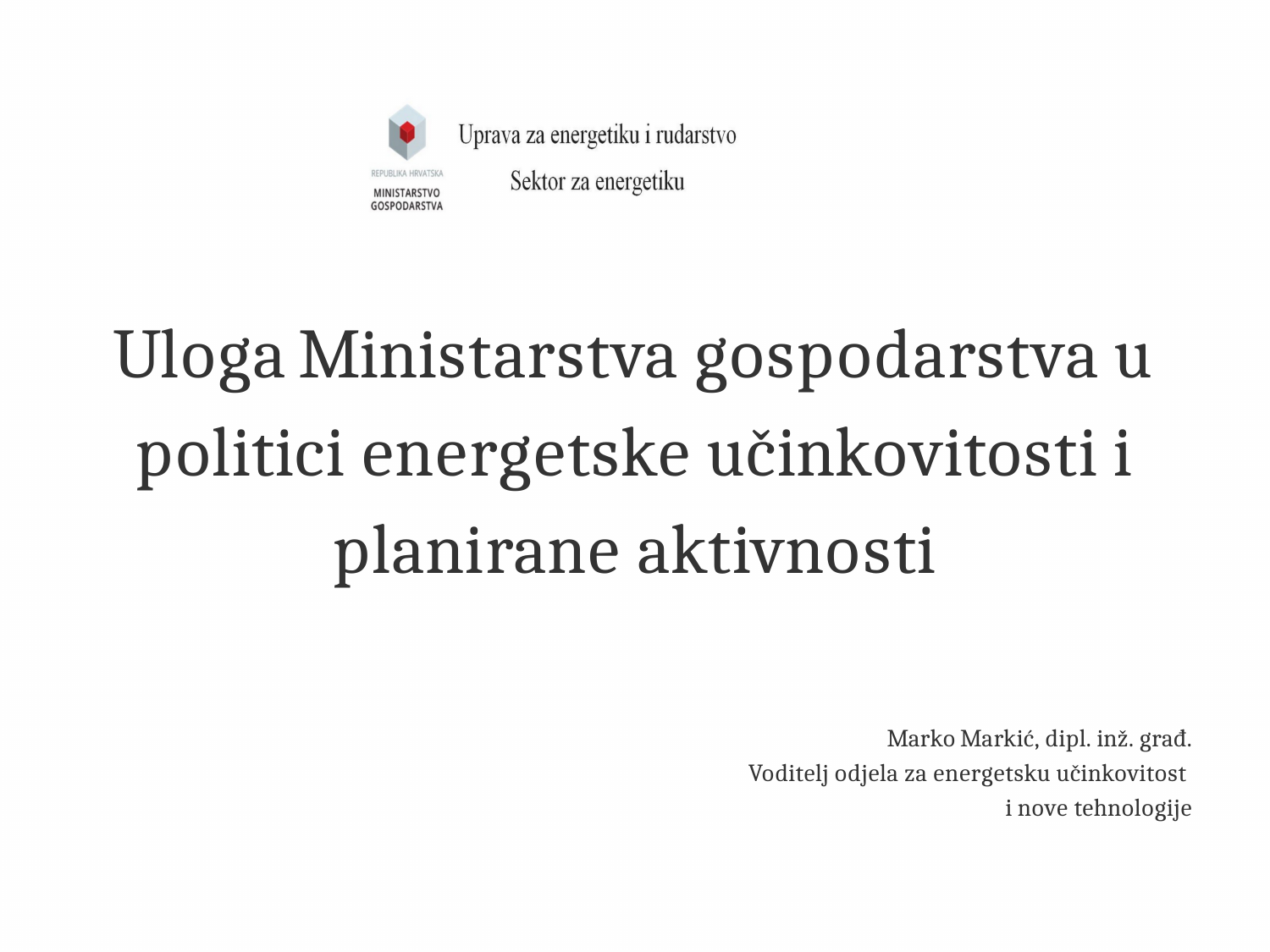

# Uloga Ministarstva gospodarstva u politici energetske učinkovitosti i planirane aktivnosti
Marko Markić, dipl. inž. građ.
Voditelj odjela za energetsku učinkovitost
i nove tehnologije